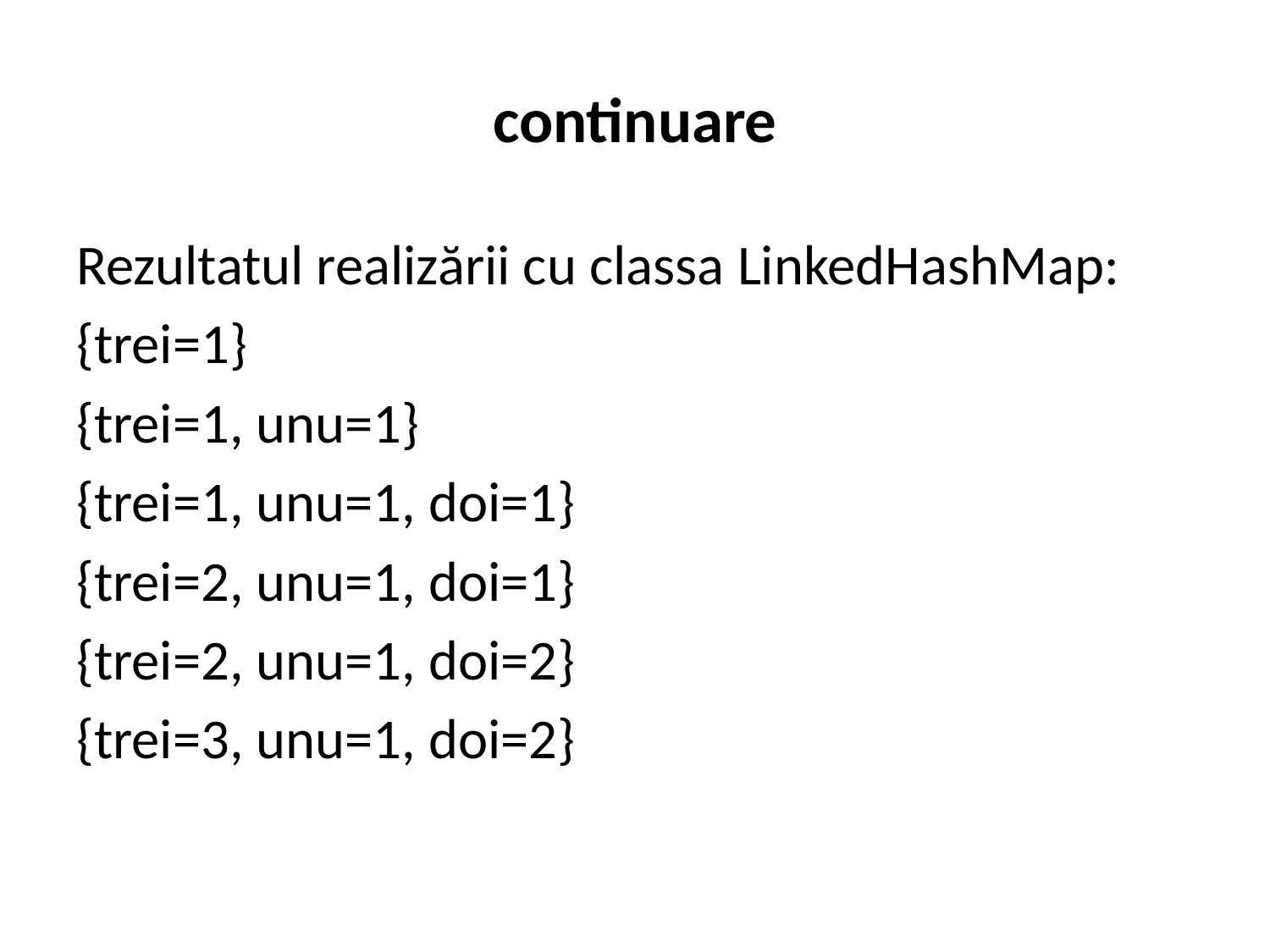

# continuare
Rezultatul realizării cu classa LinkedHashMap:
{trei=1}
{trei=1, unu=1}
{trei=1, unu=1, doi=1}
{trei=2, unu=1, doi=1}
{trei=2, unu=1, doi=2}
{trei=3, unu=1, doi=2}